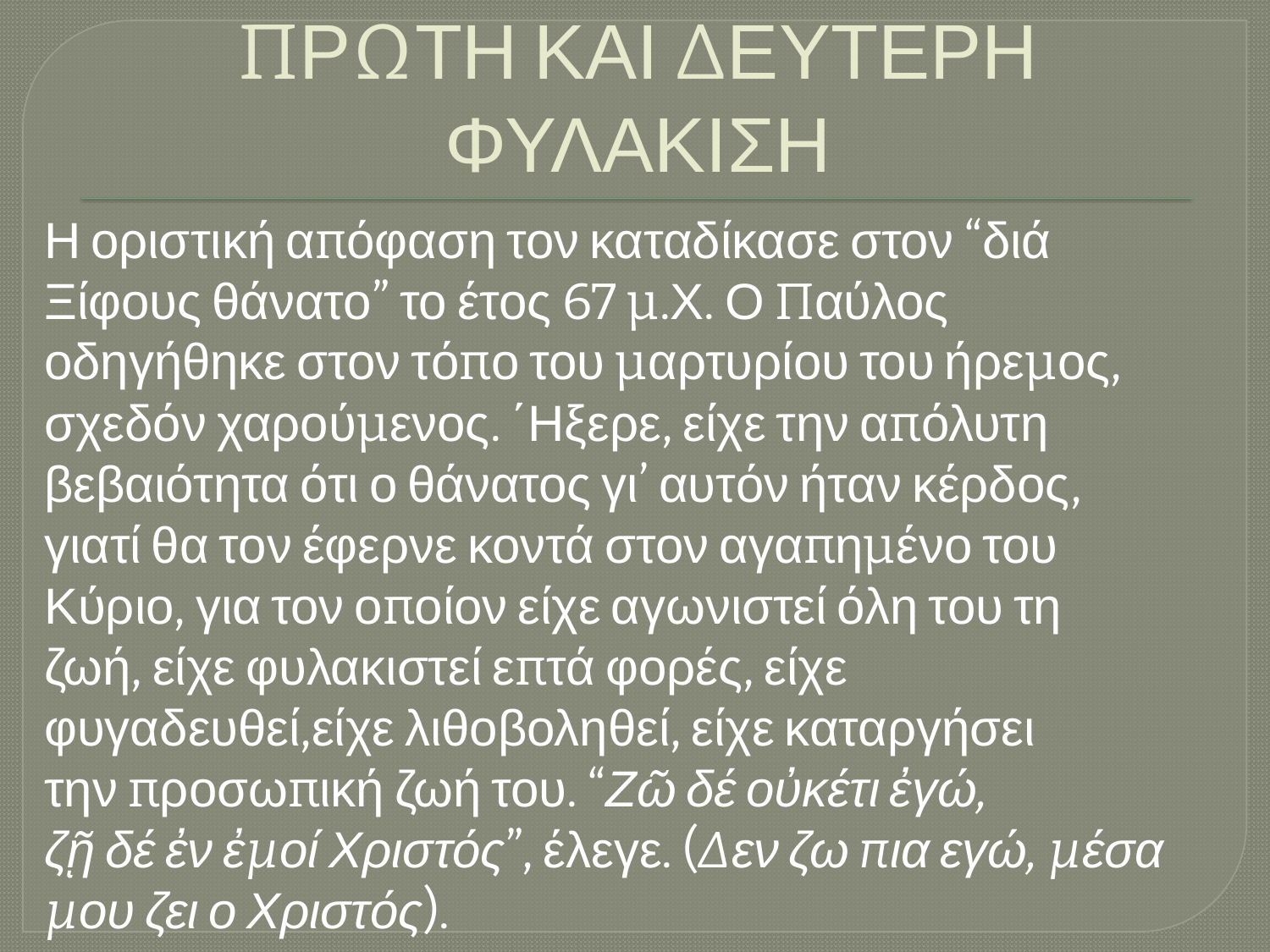

# ΠΡΩΤΗ ΚΑΙ ΔΕΥΤΕΡΗ ΦΥΛΑΚΙΣΗ
Η οριστική απόφαση τον καταδίκασε στον “διά
Ξίφους θάνατο” το έτος 67 μ.Χ. Ο Παύλος
οδηγήθηκε στον τόπο του μαρτυρίου του ήρεμος,
σχεδόν χαρούμενος. ΄Ηξερε, είχε την απόλυτη
βεβαιότητα ότι ο θάνατος γι’ αυτόν ήταν κέρδος,
γιατί θα τον έφερνε κοντά στον αγαπημένο του
Κύριο, για τον οποίον είχε αγωνιστεί όλη του τη
ζωή, είχε φυλακιστεί επτά φορές, είχε
φυγαδευθεί,είχε λιθοβοληθεί, είχε καταργήσει
την προσωπική ζωή του. “Ζῶ δέ οὐκέτι ἐγώ,
ζῇ δέ ἐν ἐμοί Χριστός”, έλεγε. (Δεν ζω πια εγώ, μέσα
μου ζει ο Χριστός).